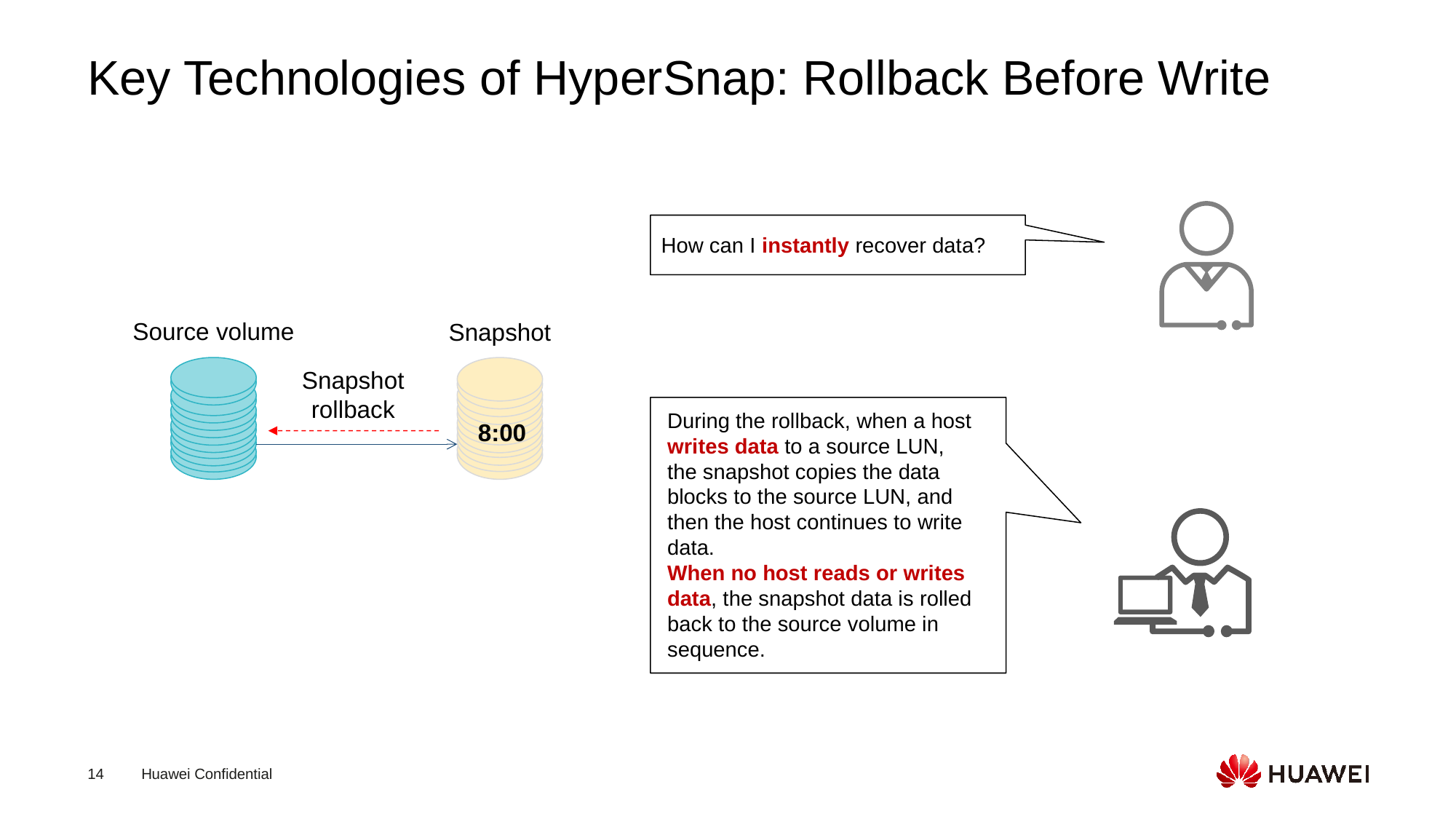

# Key Technologies of HyperSnap: Rollback Before Write

How can I instantly recover data?
Source volume
Snapshot

Snapshot rollback
8:00

During the rollback, when a host writes data to a source LUN, the snapshot copies the data blocks to the source LUN, and then the host continues to write data.
When no host reads or writes data, the snapshot data is rolled back to the source volume in sequence.